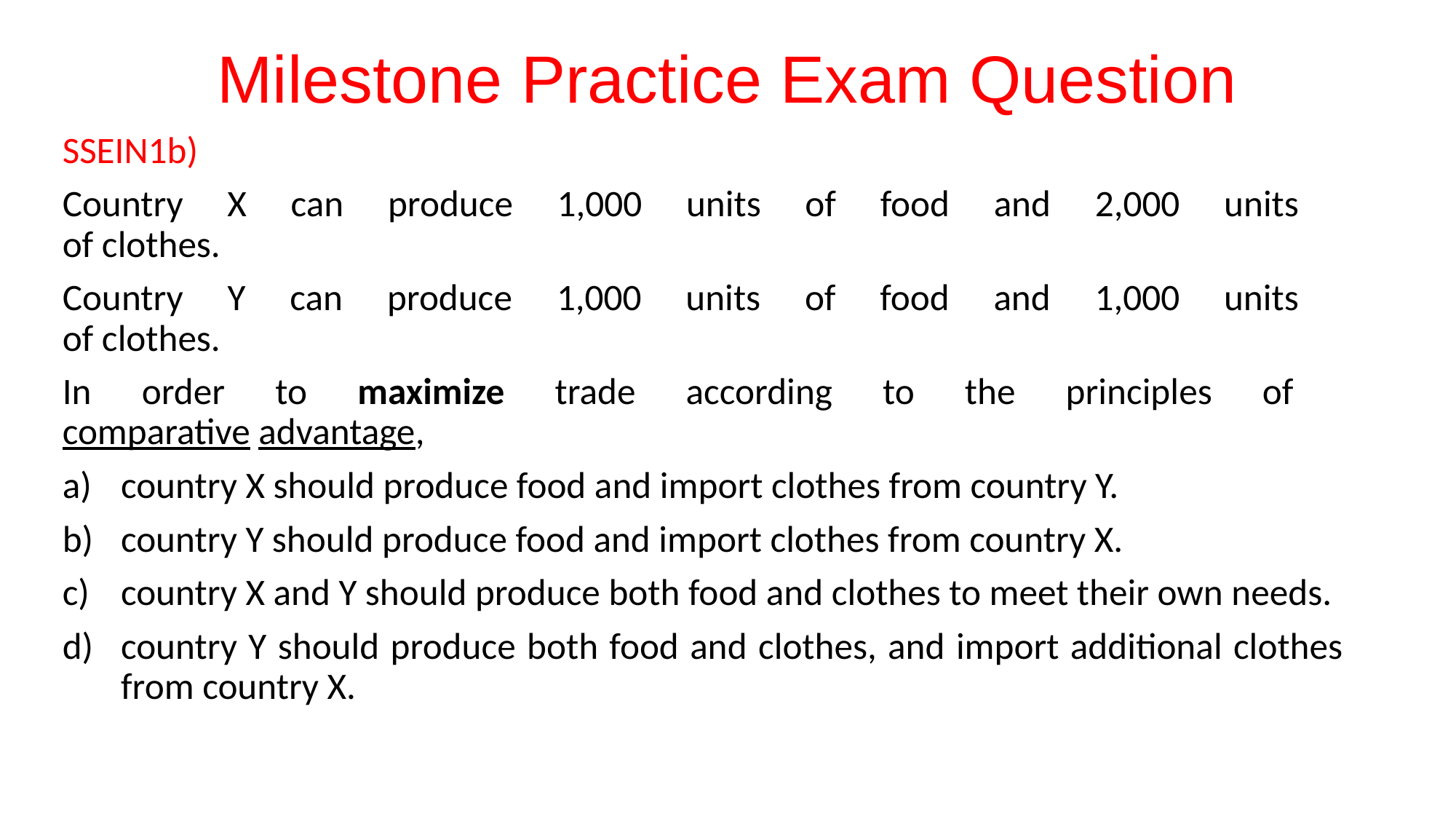

# Milestone Practice Exam Question
SSEIN1b)
Country X can produce 1,000 units of food and 2,000 units
of clothes.
Country Y can produce 1,000 units of food and 1,000 units
of clothes.
In order to maximize trade according to the principles of
comparative advantage,
country X should produce food and import clothes from country Y.
country Y should produce food and import clothes from country X.
country X and Y should produce both food and clothes to meet their own needs.
country Y should produce both food and clothes, and import additional clothes from country X.